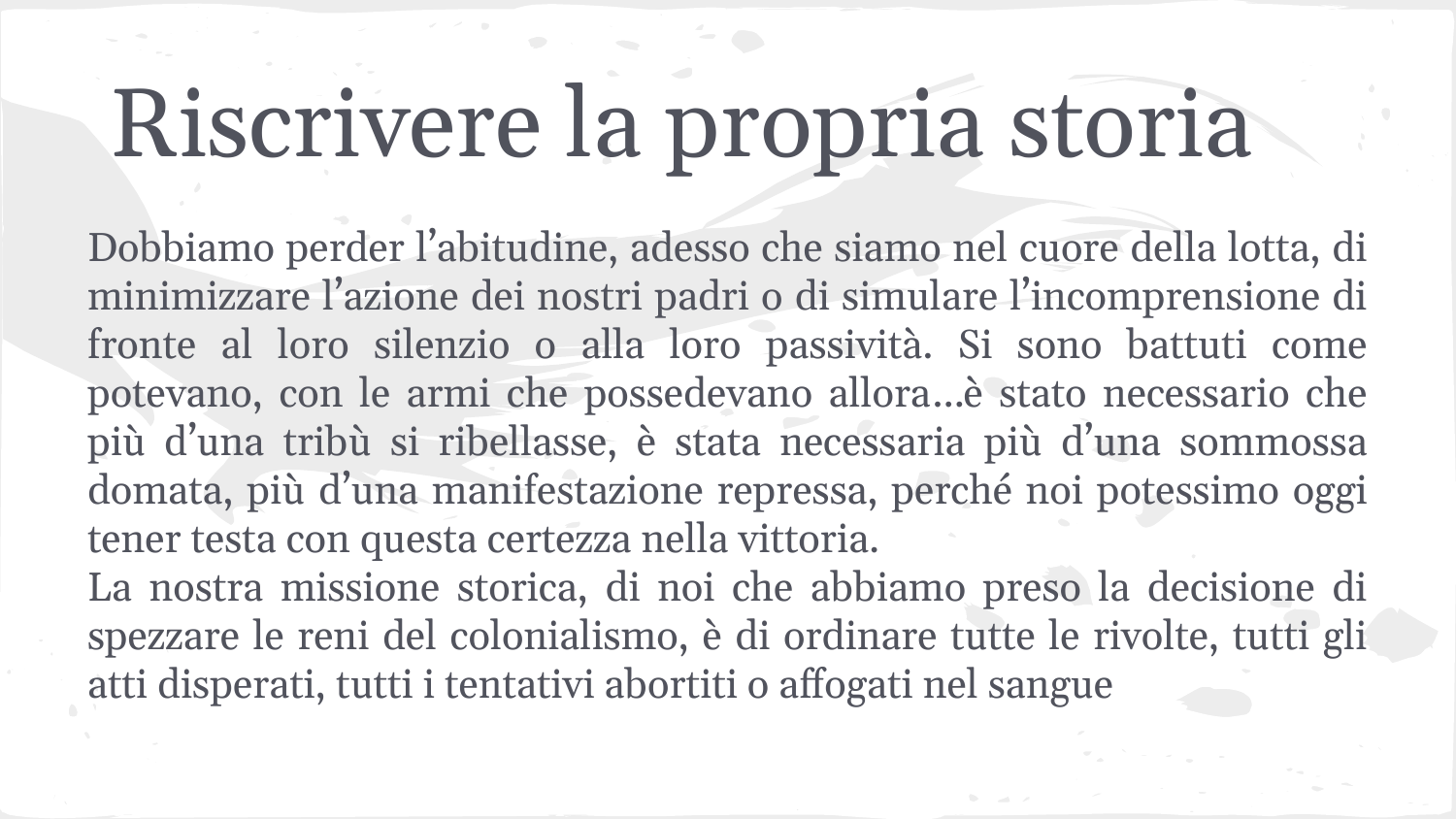

# Riscrivere la propria storia
Dobbiamo perder l’abitudine, adesso che siamo nel cuore della lotta, di minimizzare l’azione dei nostri padri o di simulare l’incomprensione di fronte al loro silenzio o alla loro passività. Si sono battuti come potevano, con le armi che possedevano allora…è stato necessario che più d’una tribù si ribellasse, è stata necessaria più d’una sommossa domata, più d’una manifestazione repressa, perché noi potessimo oggi tener testa con questa certezza nella vittoria.
La nostra missione storica, di noi che abbiamo preso la decisione di spezzare le reni del colonialismo, è di ordinare tutte le rivolte, tutti gli atti disperati, tutti i tentativi abortiti o affogati nel sangue